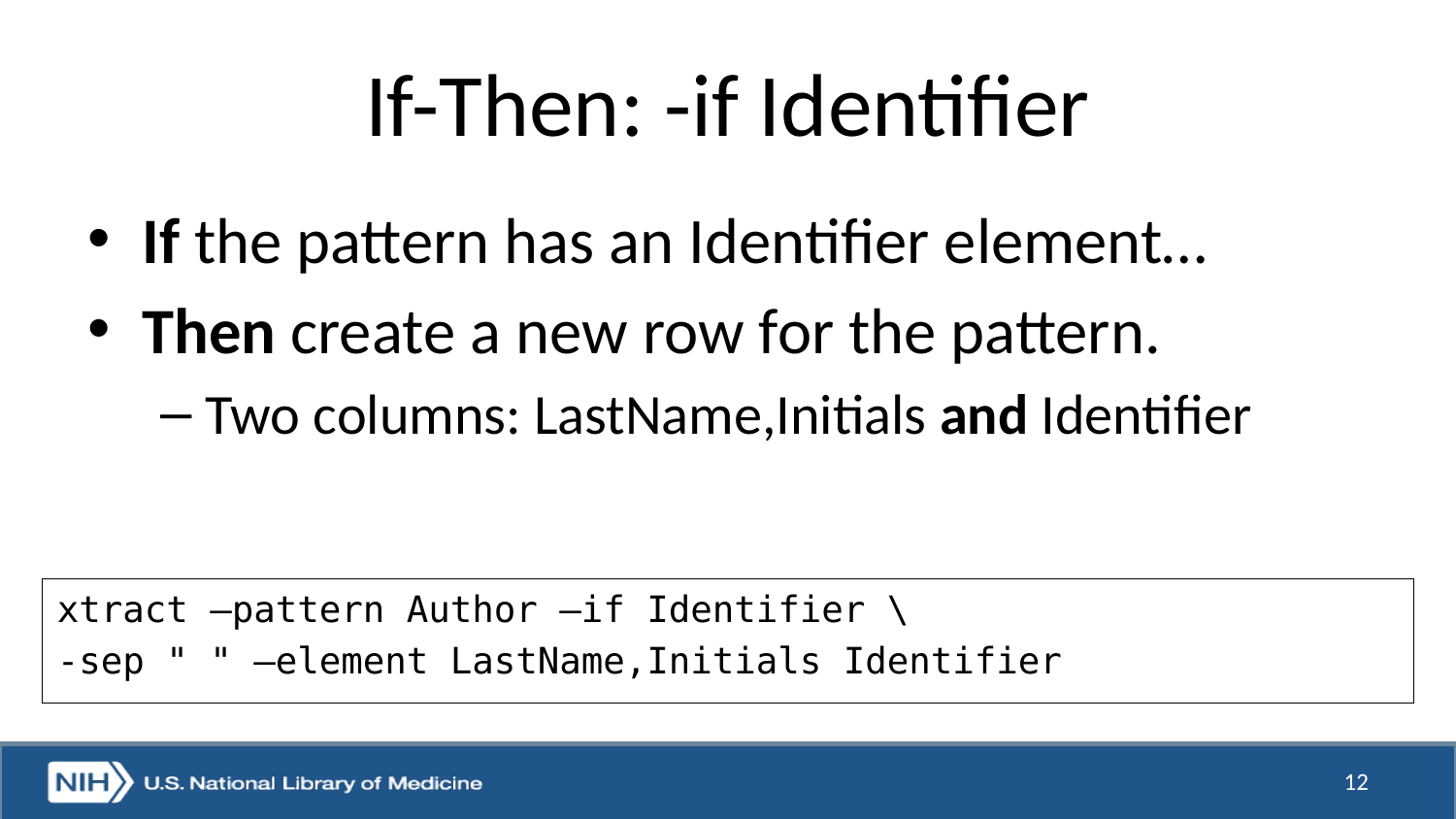

# If-Then: -if Identifier
If the pattern has an Identifier element…
Then create a new row for the pattern.
Two columns: LastName,Initials and Identifier
xtract –pattern Author –if Identifier \
-sep " " –element LastName,Initials Identifier
12